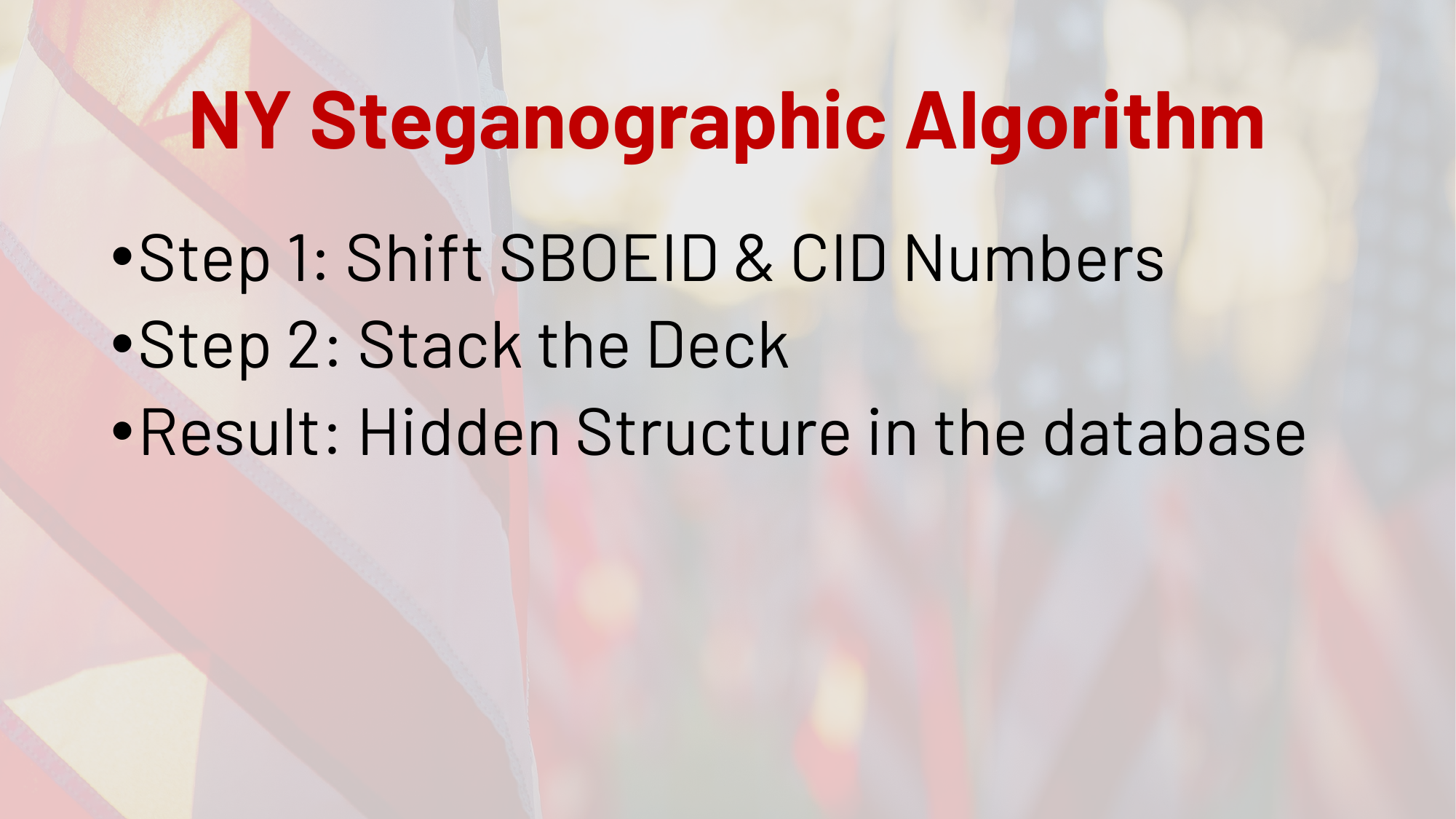

# NY Steganographic Algorithm
Step 1: Shift SBOEID & CID Numbers
Step 2: Stack the Deck
Result: Hidden Structure in the database